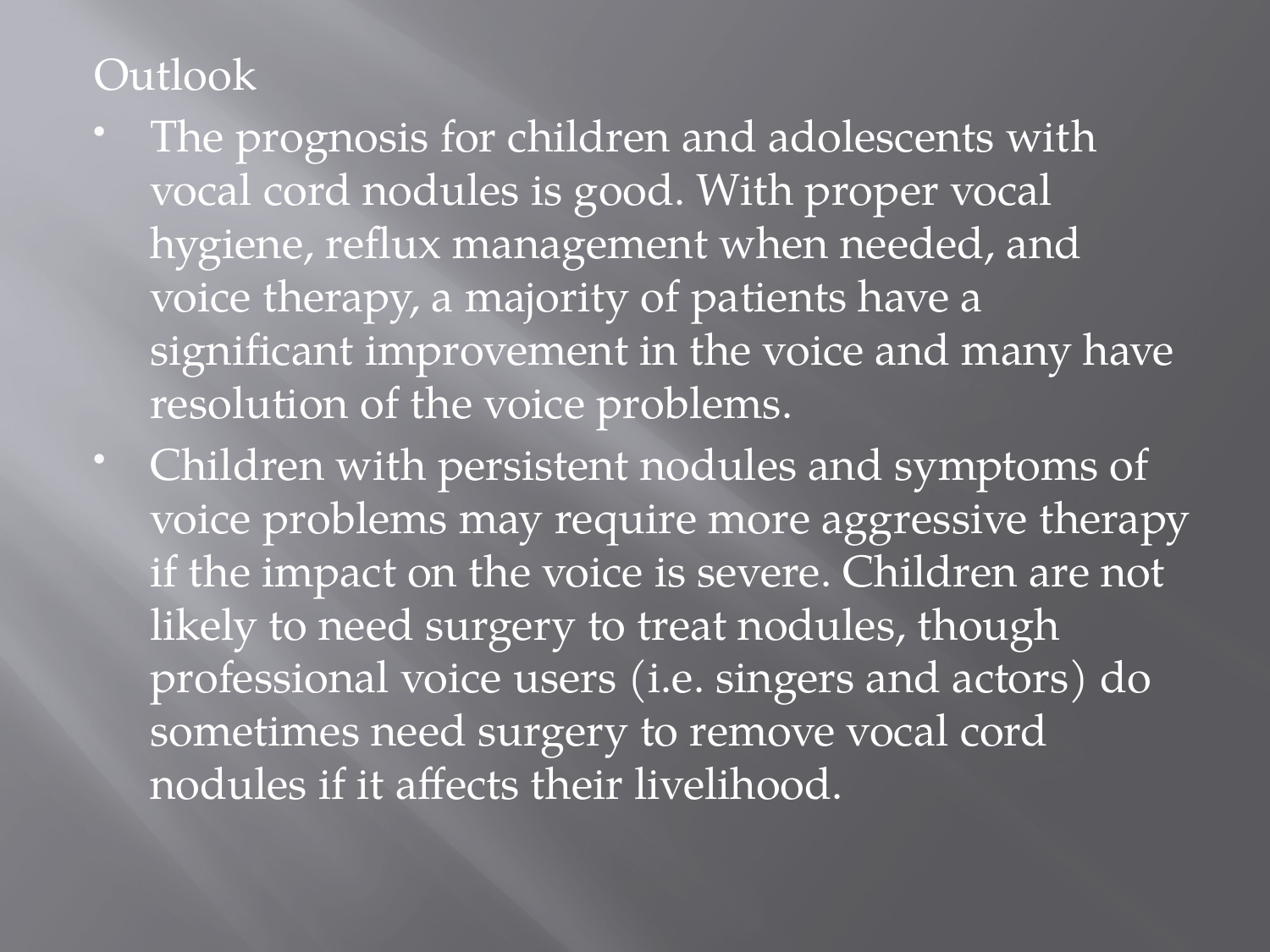

Outlook
The prognosis for children and adolescents with vocal cord nodules is good. With proper vocal hygiene, reflux management when needed, and voice therapy, a majority of patients have a significant improvement in the voice and many have resolution of the voice problems.
Children with persistent nodules and symptoms of voice problems may require more aggressive therapy if the impact on the voice is severe. Children are not likely to need surgery to treat nodules, though professional voice users (i.e. singers and actors) do sometimes need surgery to remove vocal cord nodules if it affects their livelihood.